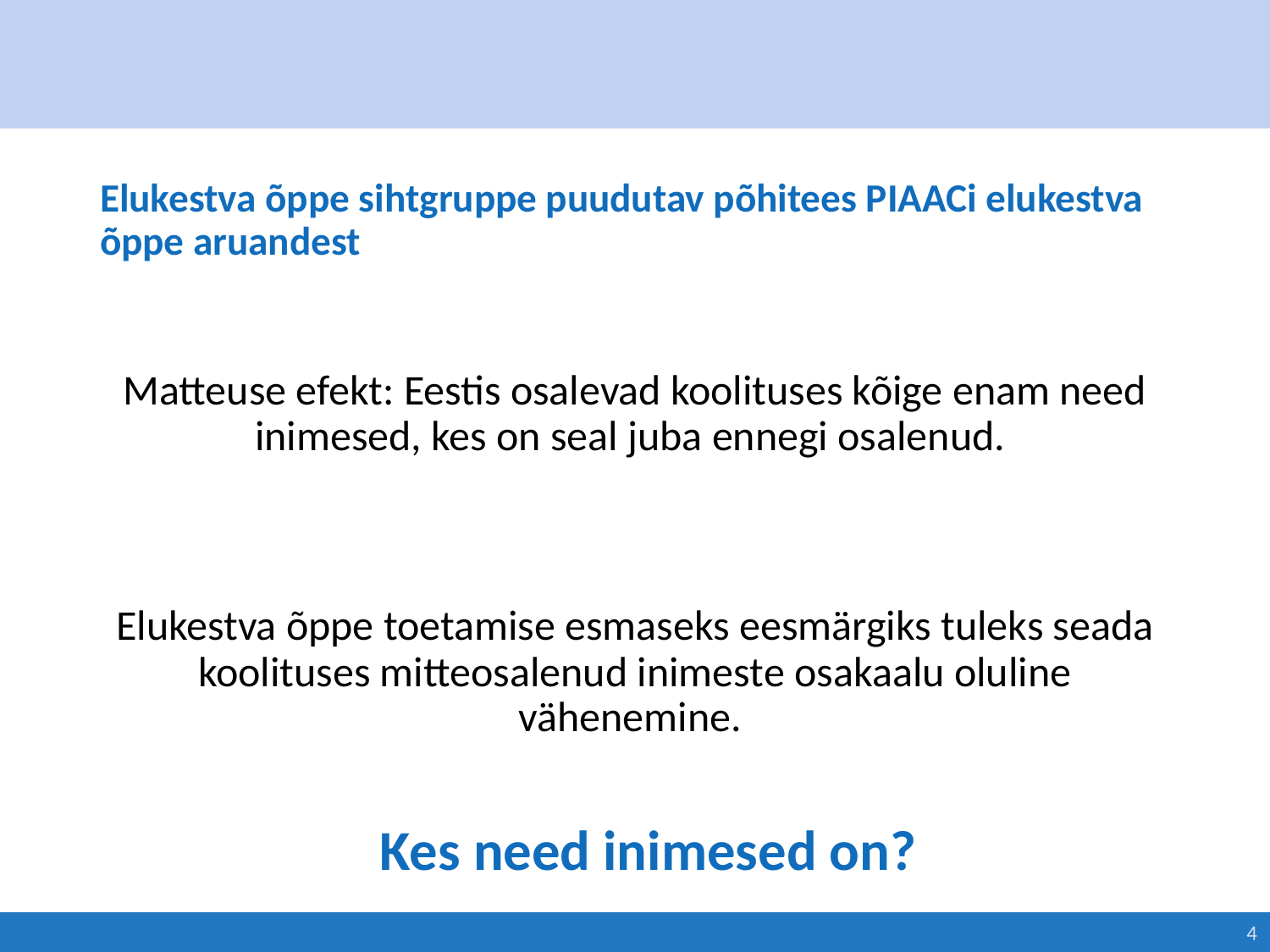

# Elukestva õppe sihtgruppe puudutav põhitees PIAACi elukestva õppe aruandest

Matteuse efekt: Eestis osalevad koolituses kõige enam need inimesed, kes on seal juba ennegi osalenud.

Elukestva õppe toetamise esmaseks eesmärgiks tuleks seada koolituses mitteosalenud inimeste osakaalu oluline vähenemine.

Kes need inimesed on?
4